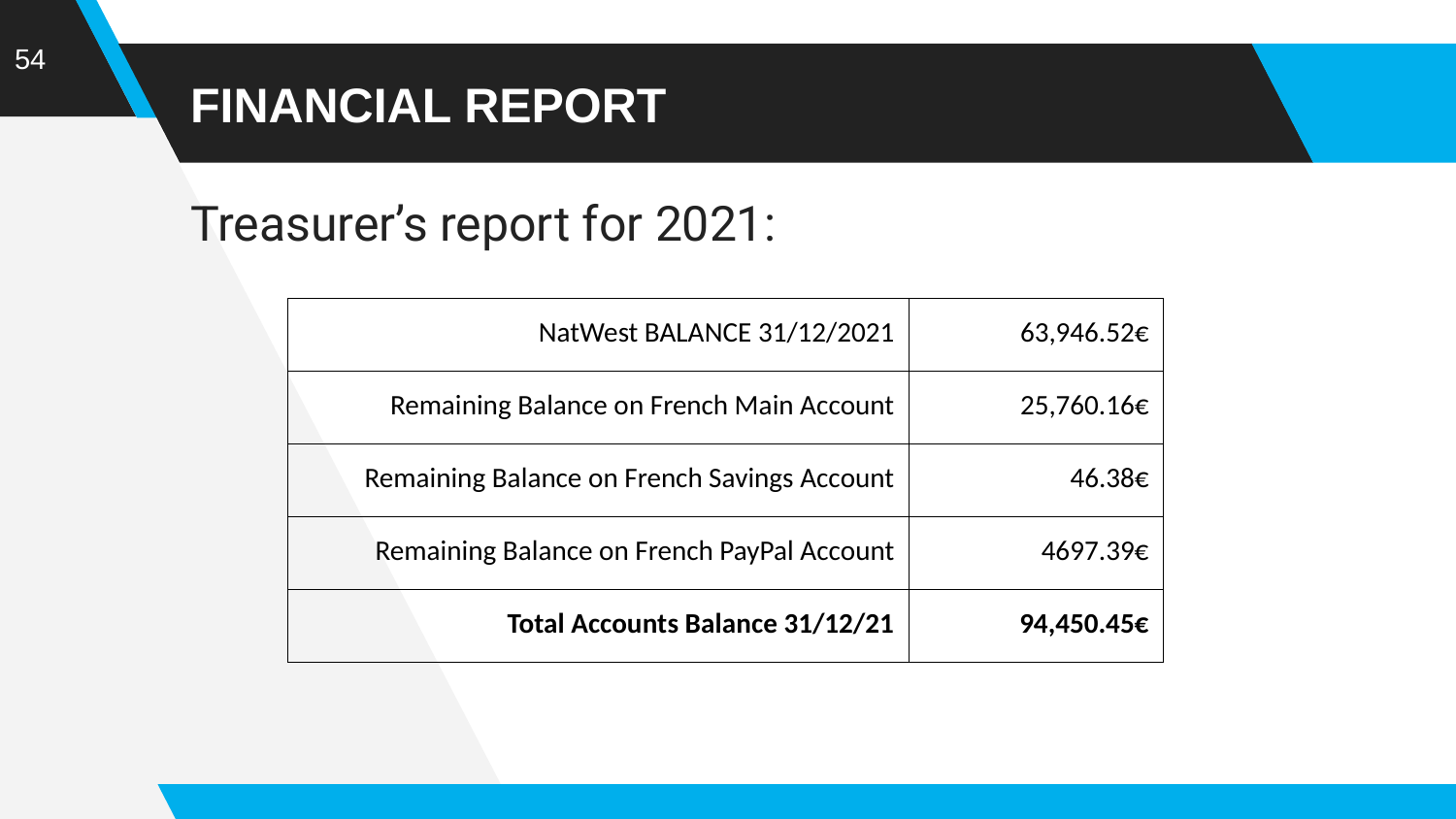

54
# FINANCIAL REPORT
Treasurer’s report for 2021:

| NatWest BALANCE 31/12/2021 | 63,946.52€ |
| --- | --- |
| Remaining Balance on French Main Account | 25,760.16€ |
| Remaining Balance on French Savings Account | 46.38€ |
| Remaining Balance on French PayPal Account | 4697.39€ |
| Total Accounts Balance 31/12/21 | 94,450.45€ |